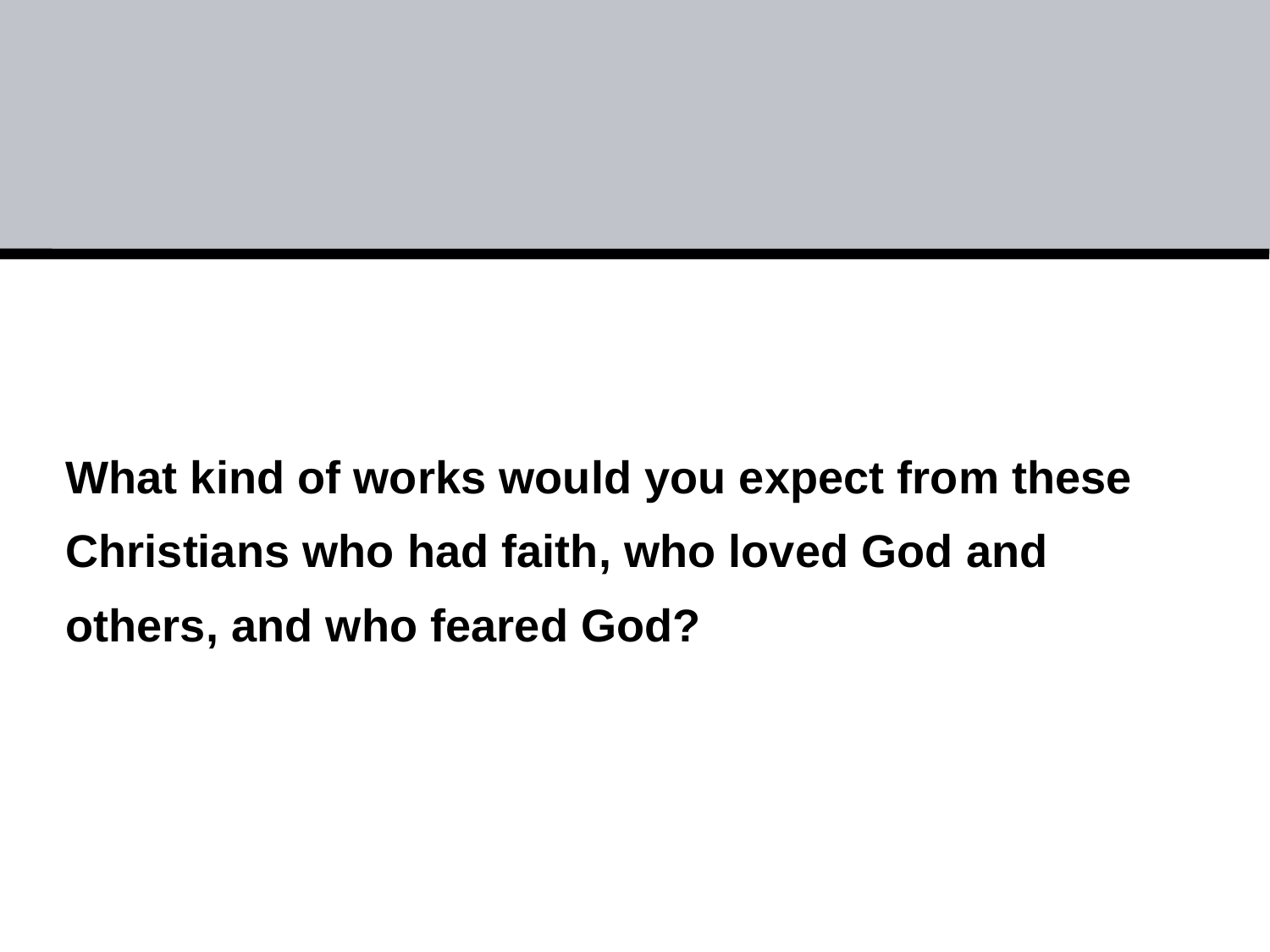

# What kind of works would you expect from these Christians who had faith, who loved God and others, and who feared God?